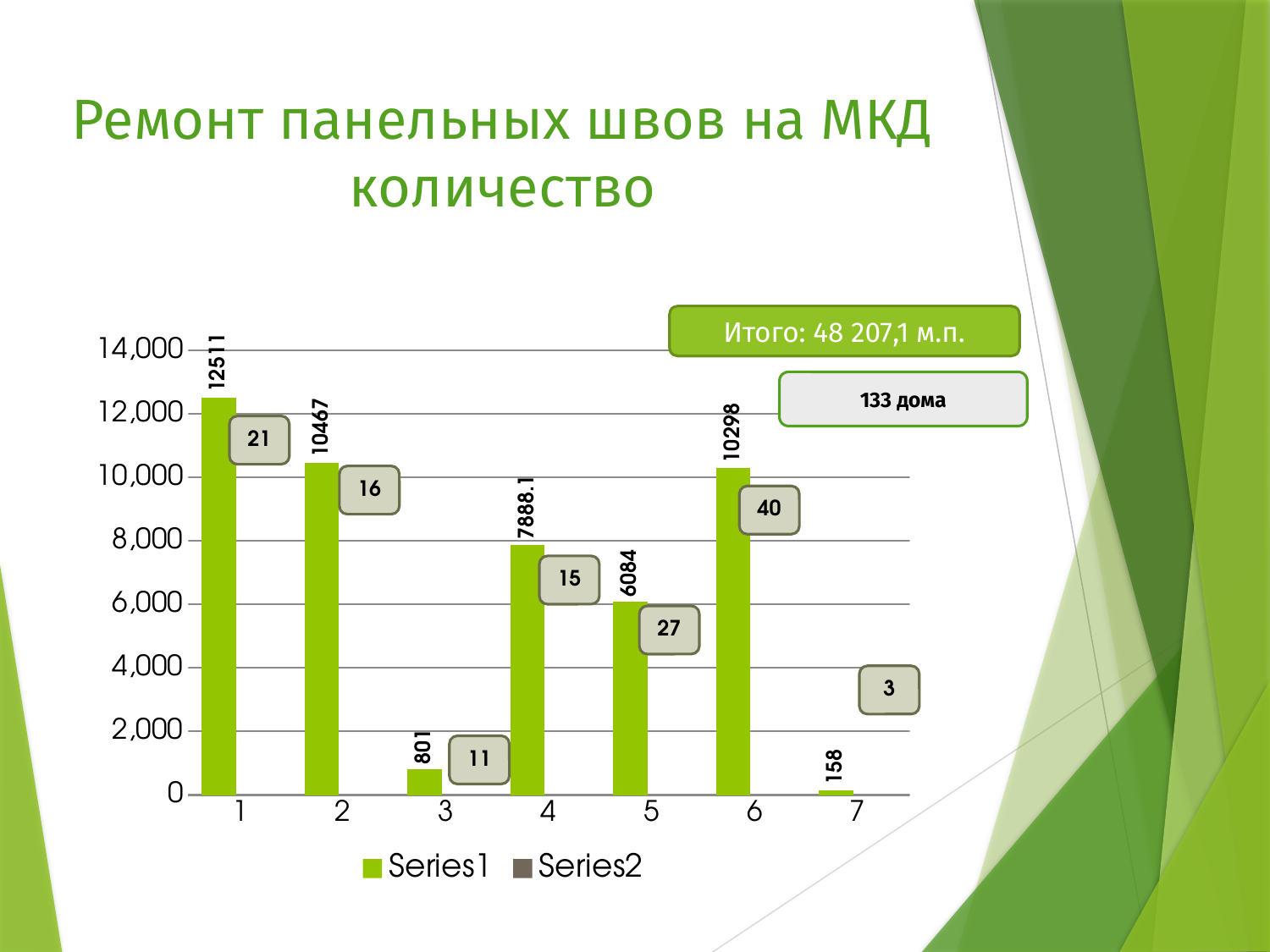

# Ремонт панельных швов на МКД количество
Итого: 48 207,1 м.п.

### Chart

| Category |  |  |
|---|---|---|
133 дома